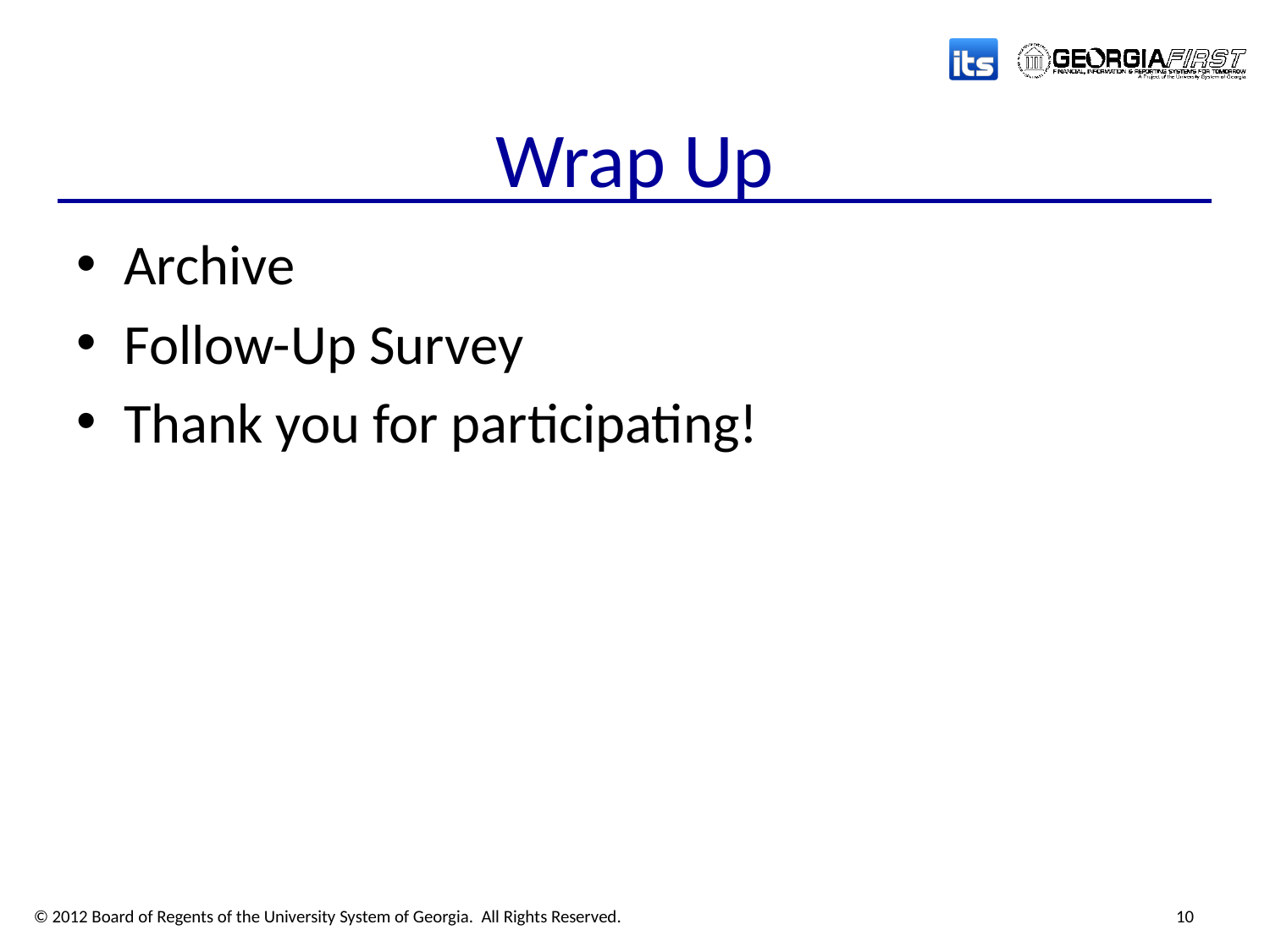

# Wrap Up
Archive
Follow-Up Survey
Thank you for participating!